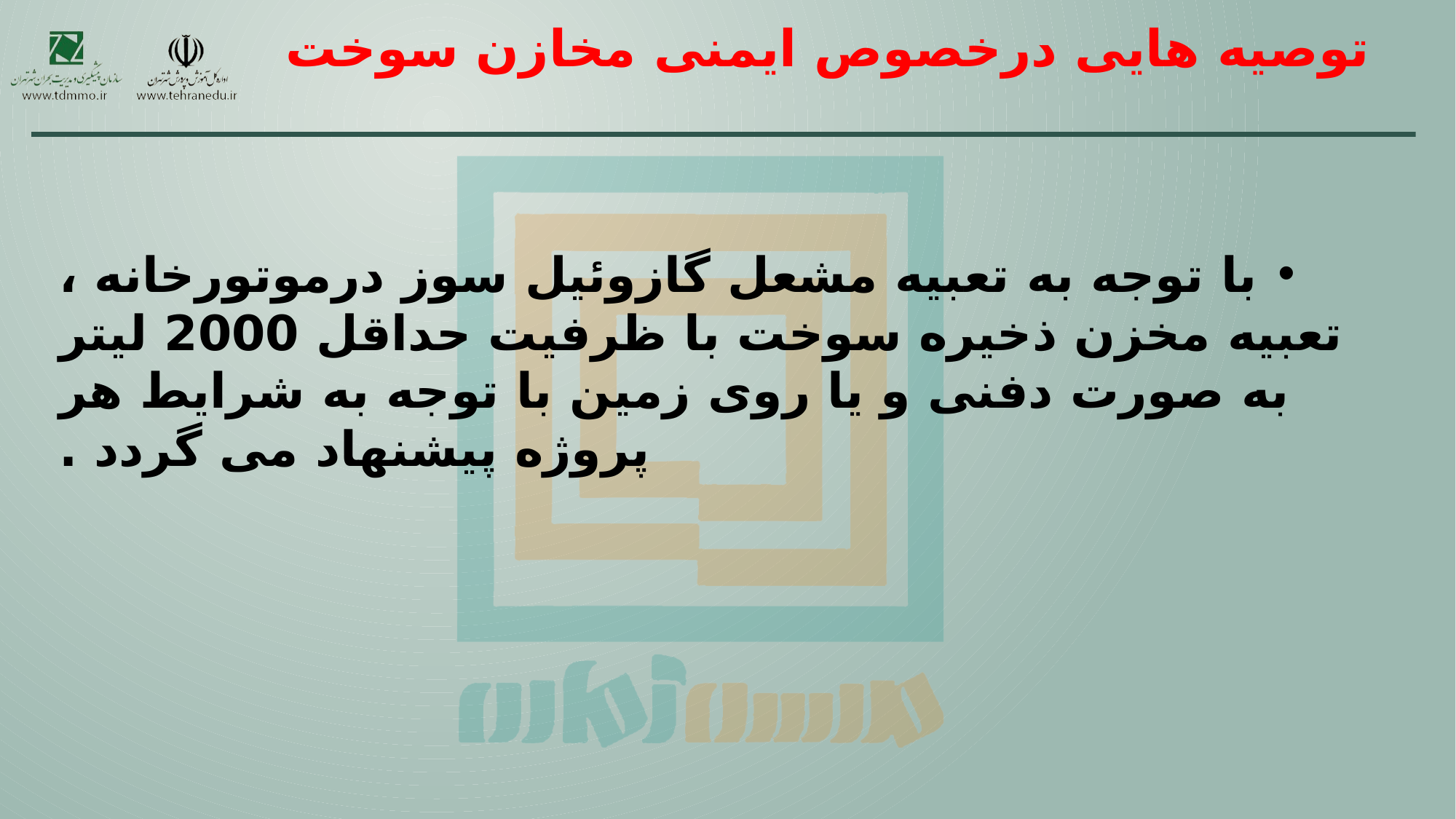

# توصیه هایی درخصوص ایمنی مخازن سوخت

با توجه به تعبیه مشعل گازوئیل سوز درموتورخانه ، تعبیه مخزن ذخیره سوخت با ظرفیت حداقل 2000 لیتر به صورت دفنی و یا روی زمین با توجه به شرایط هر پروژه پیشنهاد می گردد .